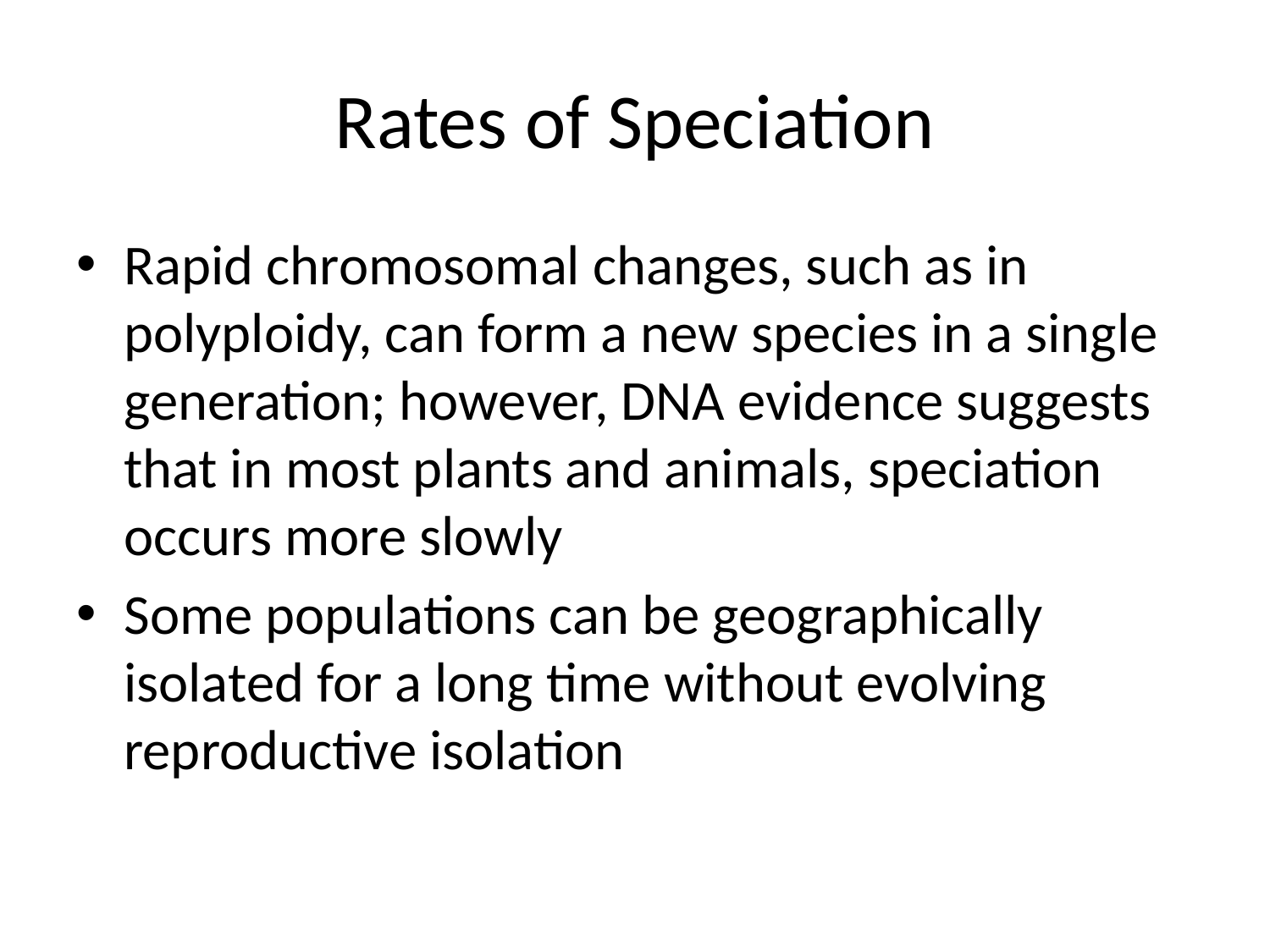

# Rates of Speciation
Rapid chromosomal changes, such as in polyploidy, can form a new species in a single generation; however, DNA evidence suggests that in most plants and animals, speciation occurs more slowly
Some populations can be geographically isolated for a long time without evolving reproductive isolation